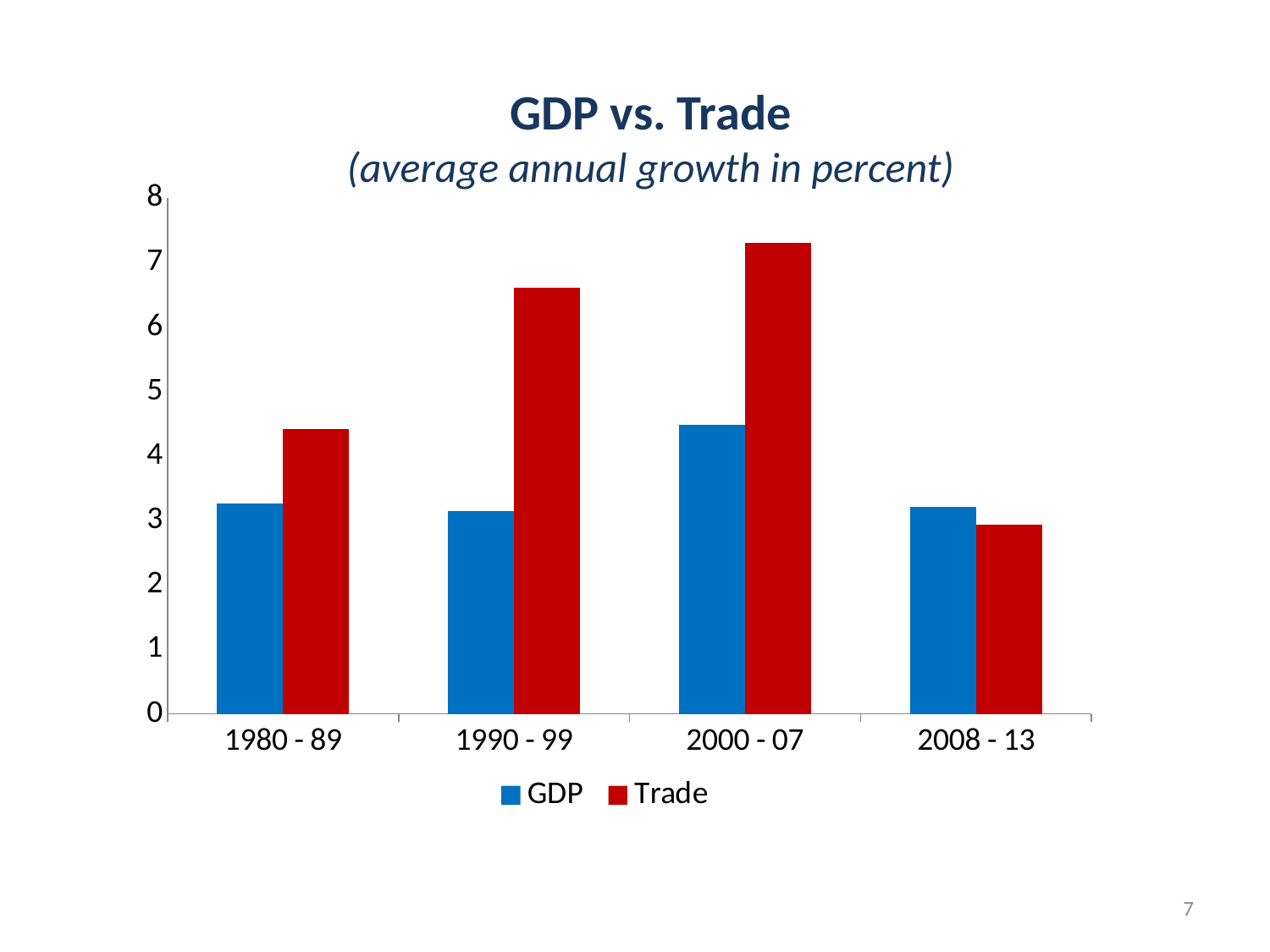

GDP vs. Trade
(average annual growth in percent)

### Chart

| Category | GDP | Trade |
|---|---|---|
| 1980 - 89 | 3.2651689290534978 | 4.421765262542519 |
| 1990 - 99 | 3.145617301261501 | 6.616348219267786 |
| 2000 - 07 | 4.480487960728569 | 7.3059126870888615 |
| 2008 - 13 | 3.2115619902181667 | 2.938267517936723 |
7